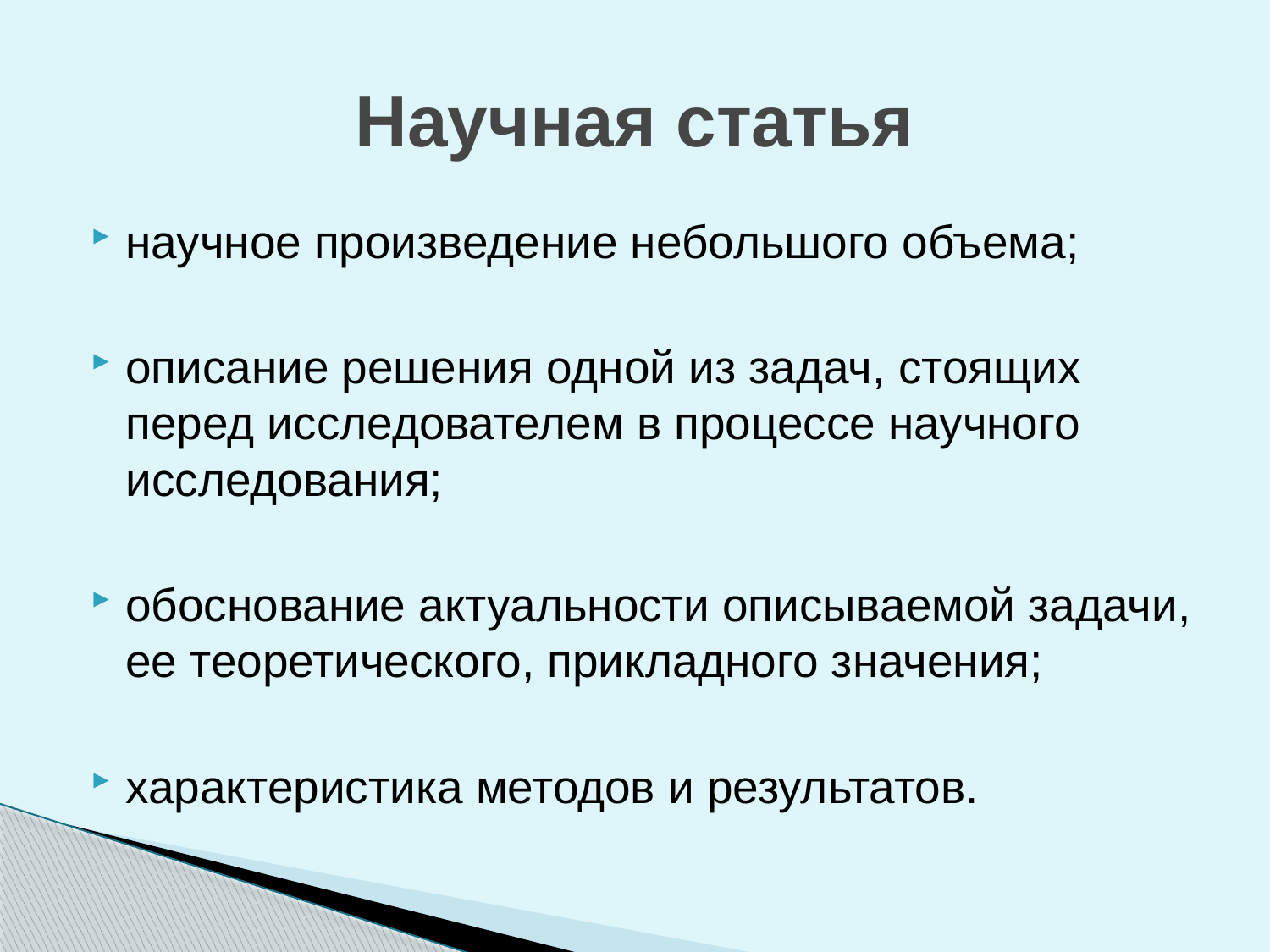

# Научная статья
научное произведение небольшого объема;

описание решения одной из задач, стоящих перед исследователем в процессе научного исследования;

обоснование актуальности описываемой задачи, ее теоретического, прикладного значения;

характеристика методов и результатов.